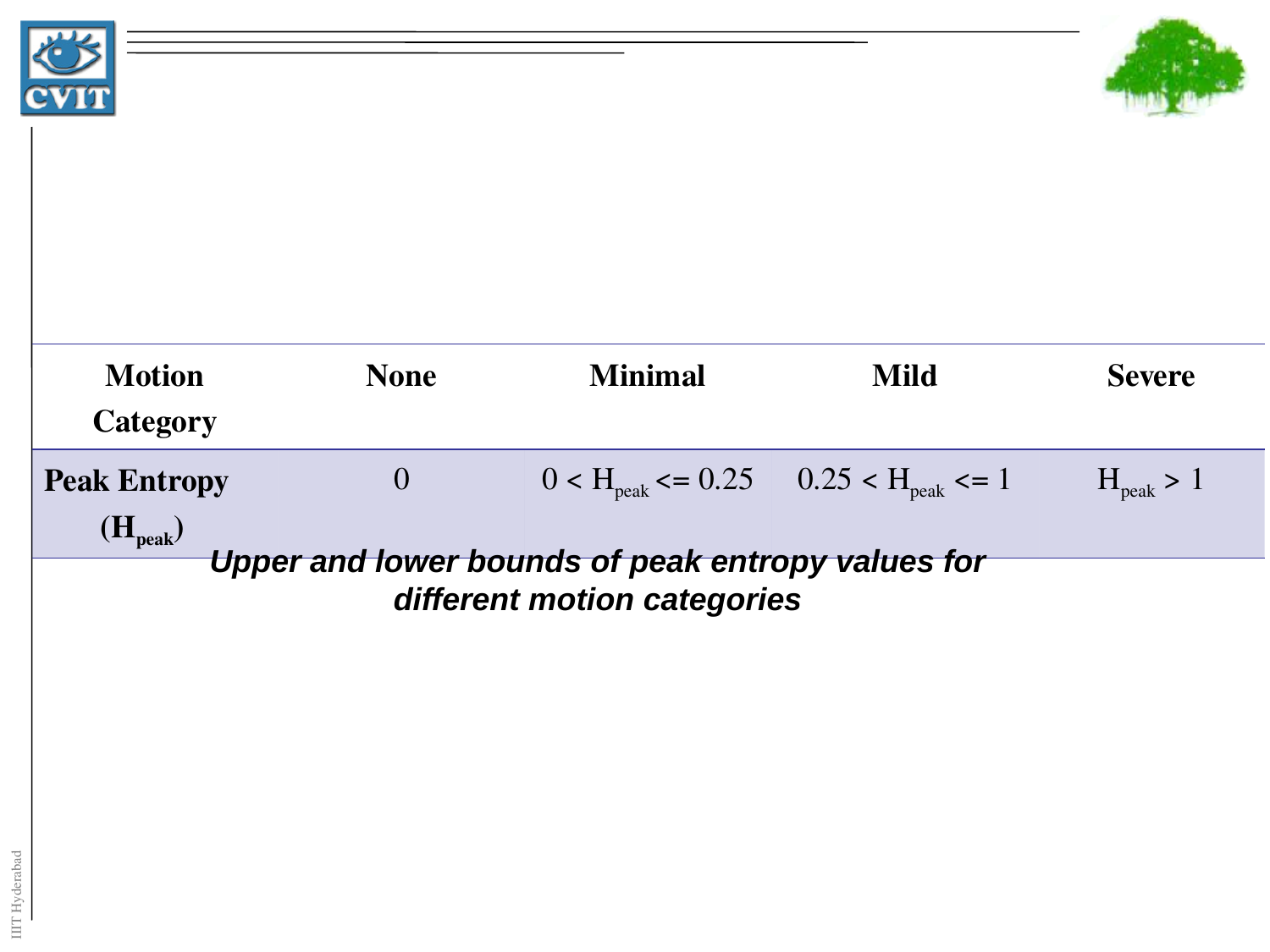

#
| Motion Category | None | Minimal | Mild | Severe |
| --- | --- | --- | --- | --- |
| Peak Entropy (Hpeak) | 0 | 0 < Hpeak <= 0.25 | 0.25 < Hpeak <= 1 | Hpeak > 1 |
Upper and lower bounds of peak entropy values for different motion categories